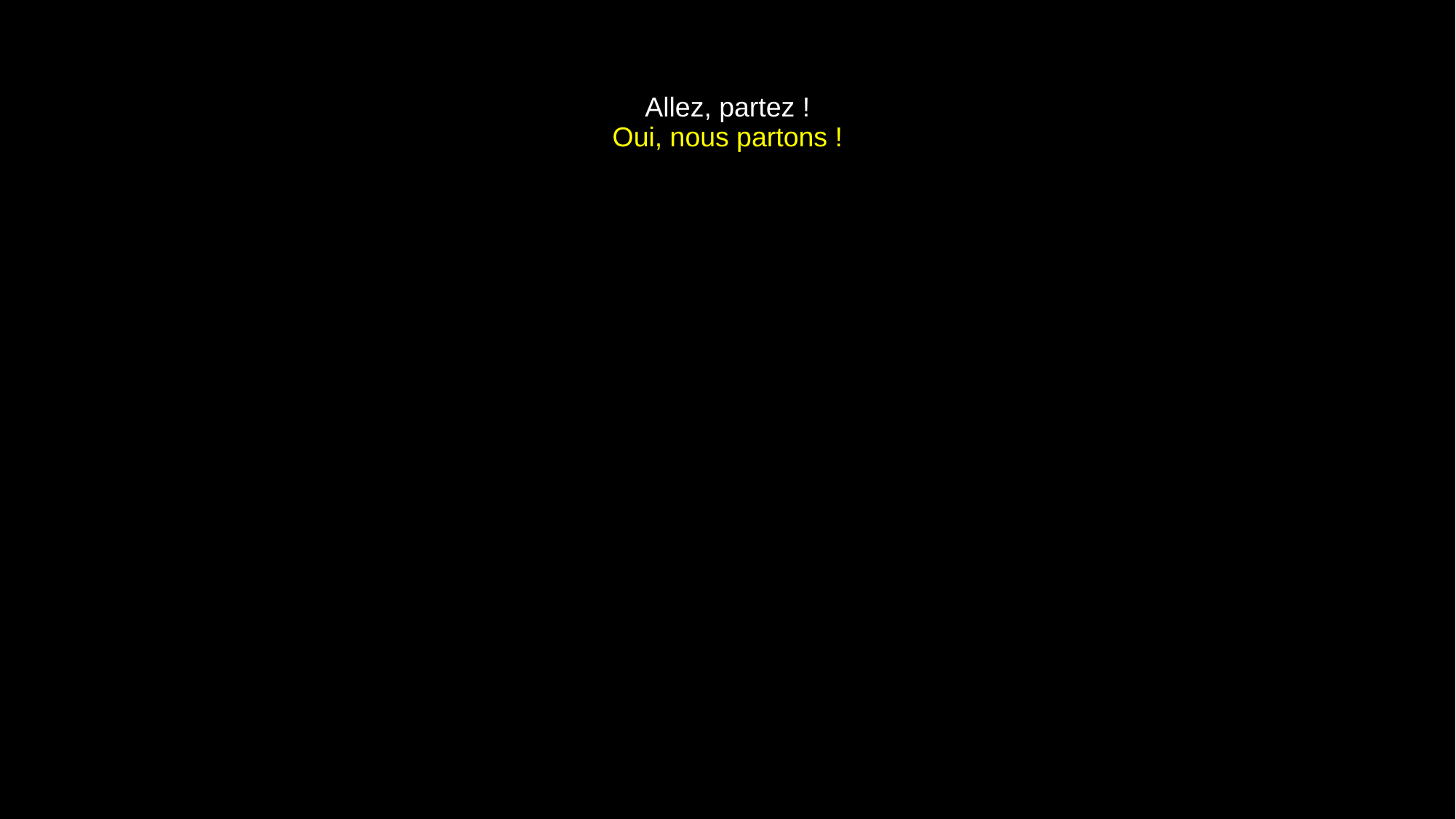

# Allez, partez ! Oui, nous partons !
 Les interventions du major-gÚnÚral montrent son exaspÚration croissante ½Allez, partez ! Quels empotÚs! Mais quels boulets ! Il faut les fouetter ?╗ - c'est un peu plus appuyÚ que dans la version anglaise.